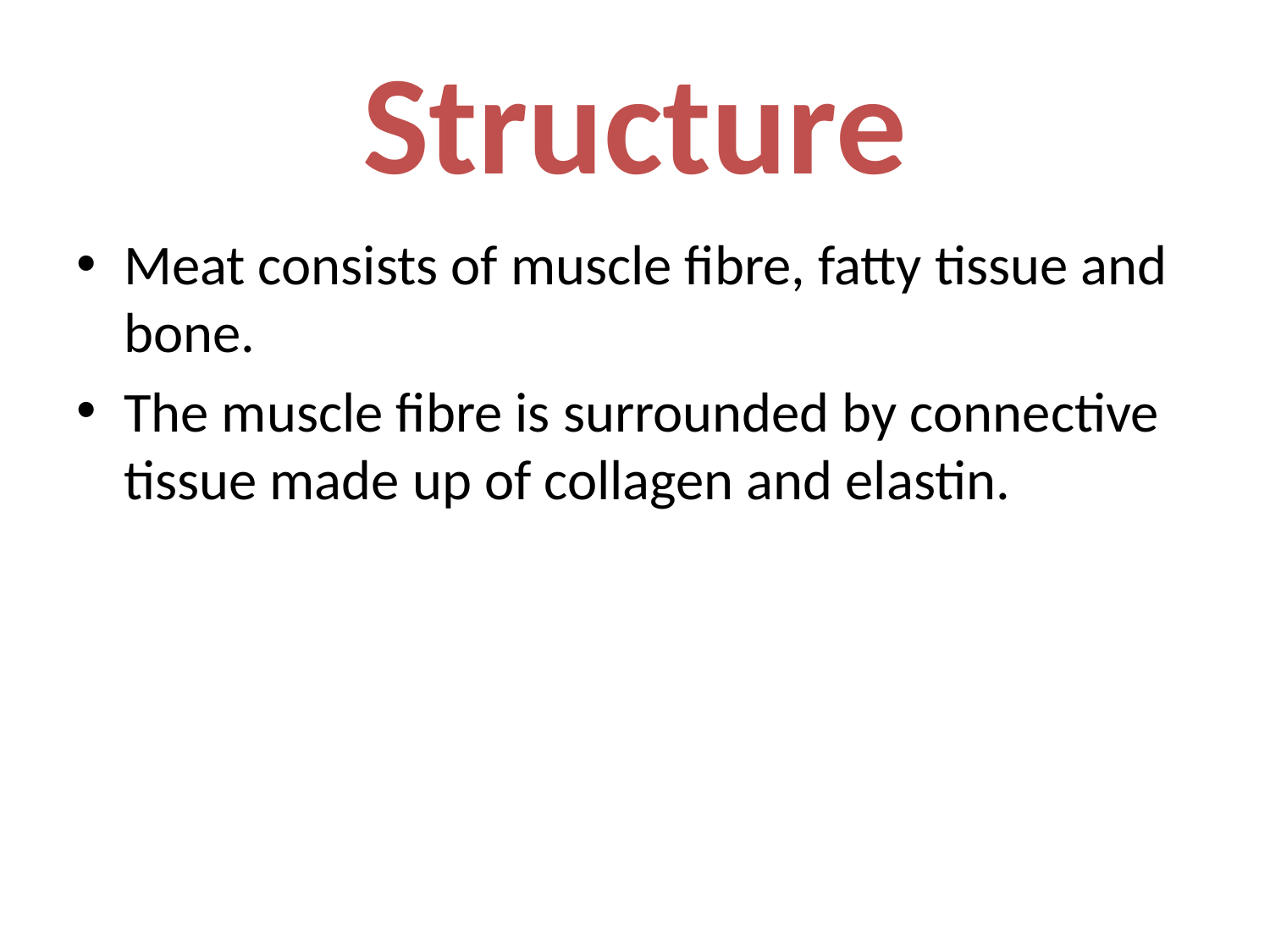

# Structure
Meat consists of muscle fibre, fatty tissue and bone.
The muscle fibre is surrounded by connective tissue made up of collagen and elastin.